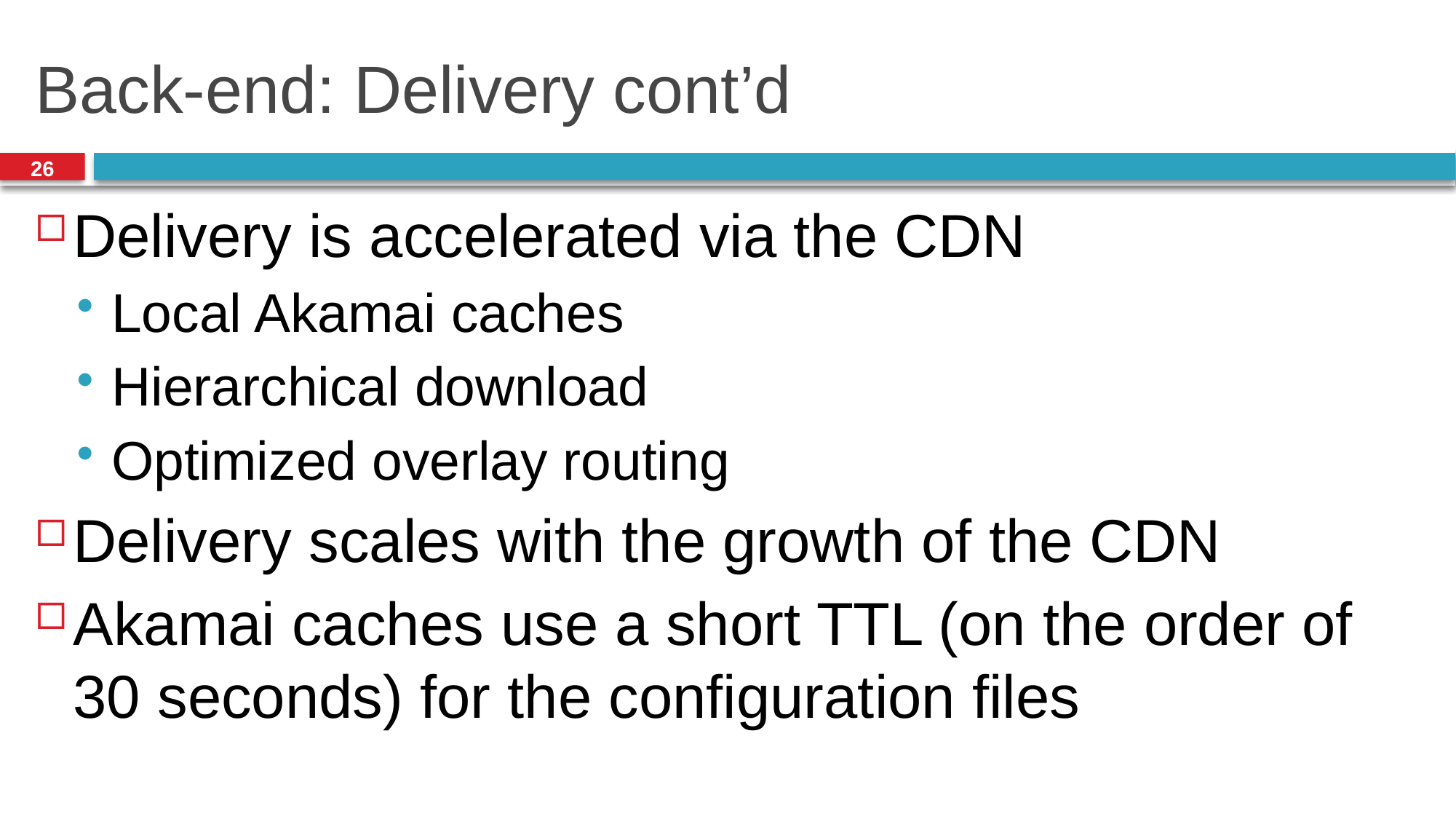

# Back-end: Delivery cont’d
26
Delivery is accelerated via the CDN
Local Akamai caches
Hierarchical download
Optimized overlay routing
Delivery scales with the growth of the CDN
Akamai caches use a short TTL (on the order of 30 seconds) for the configuration files